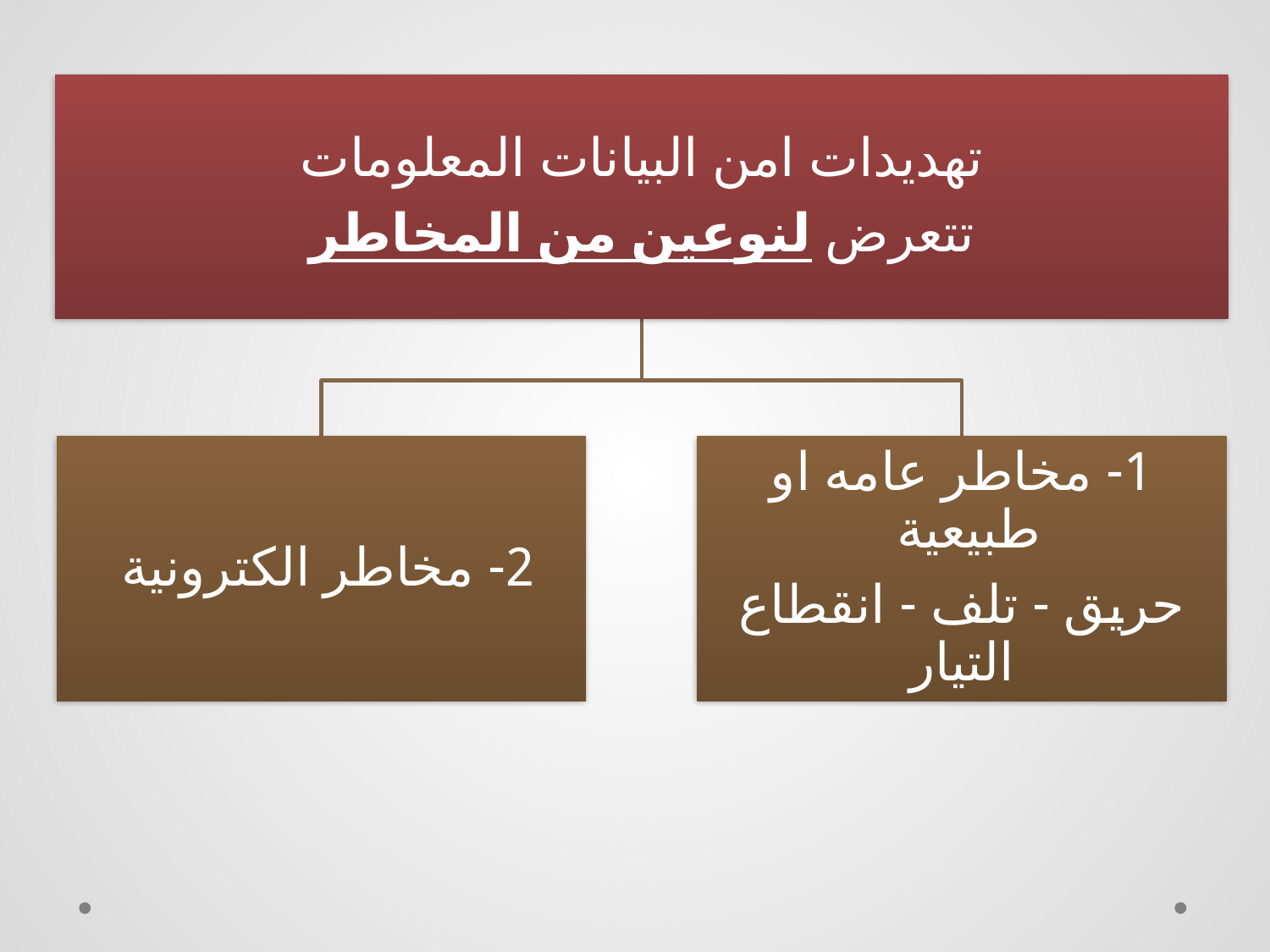

تهديدات امن البيانات المعلومات
تتعرض لنوعين من المخاطر
2- مخاطر الكترونية
1- مخاطر عامه او طبيعية
حريق - تلف - انقطاع التيار